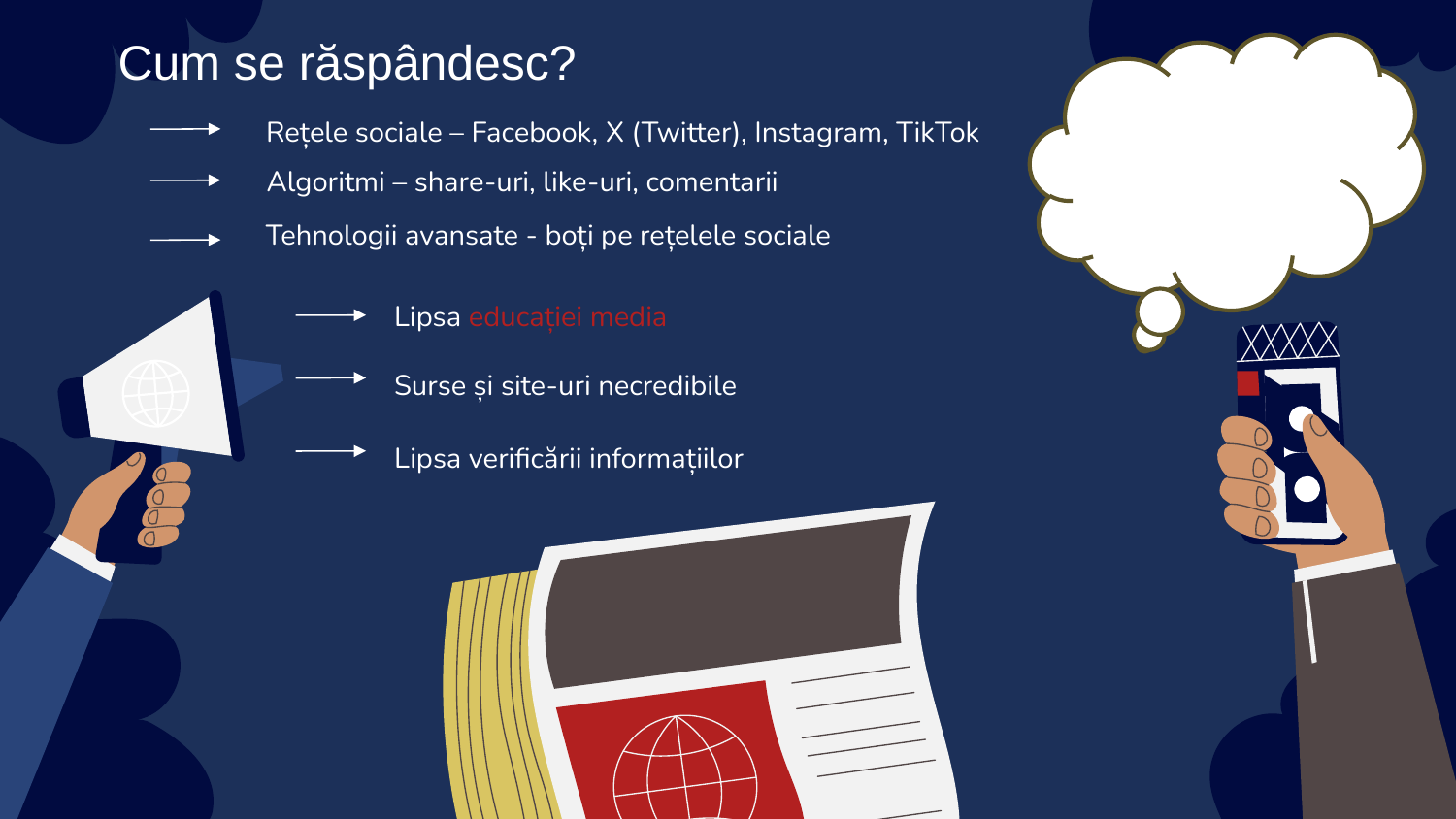

# Cum se răspândesc?

Rețele sociale – Facebook, X (Twitter), Instagram, TikTok
Algoritmi – share-uri, like-uri, comentarii
Tehnologii avansate - boți pe rețelele sociale

Lipsa educației media

Surse și site-uri necredibile
Lipsa verificării informațiilor